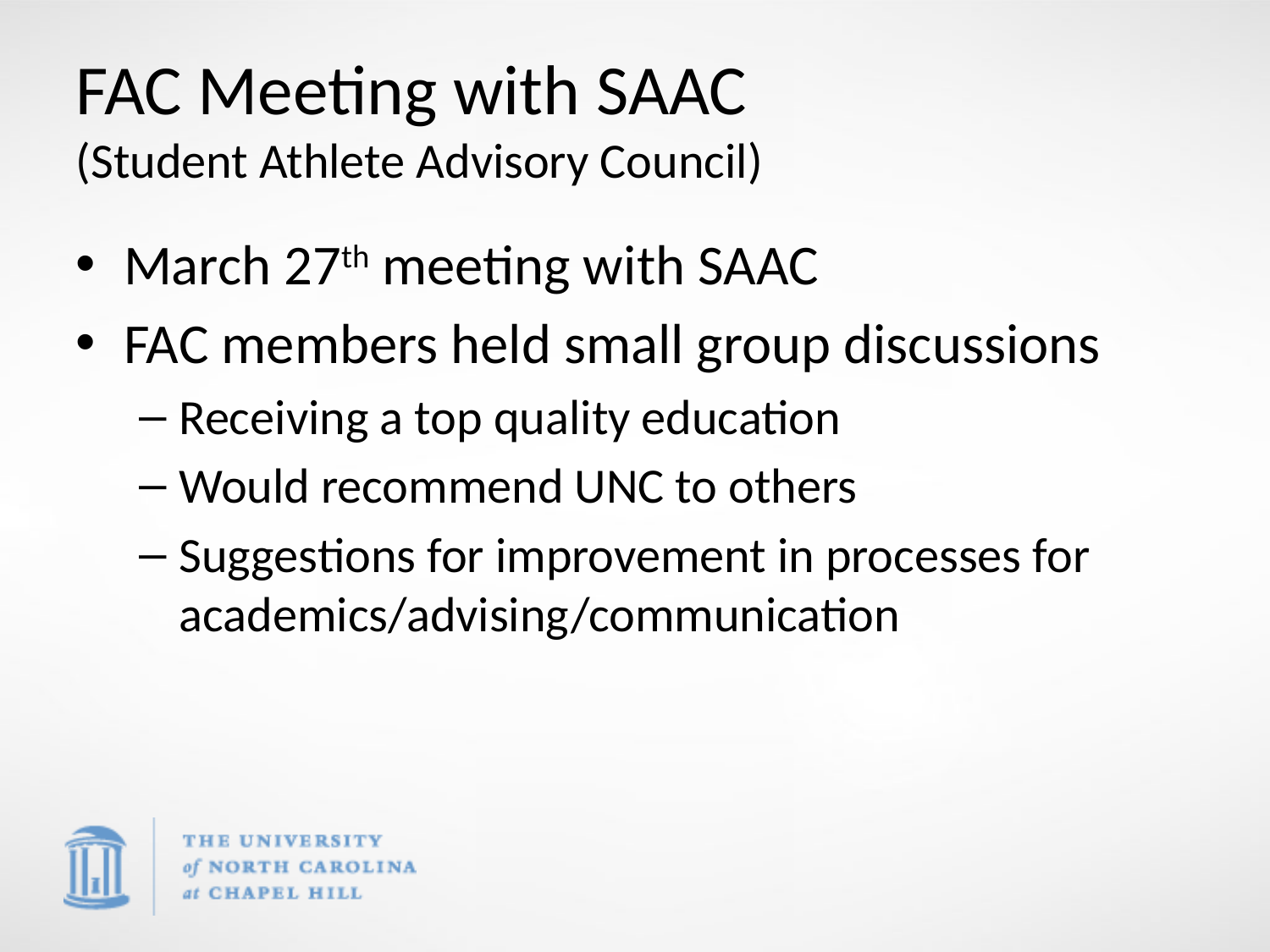

# FAC Meeting with SAAC (Student Athlete Advisory Council)
March 27th meeting with SAAC
FAC members held small group discussions
Receiving a top quality education
Would recommend UNC to others
Suggestions for improvement in processes for academics/advising/communication